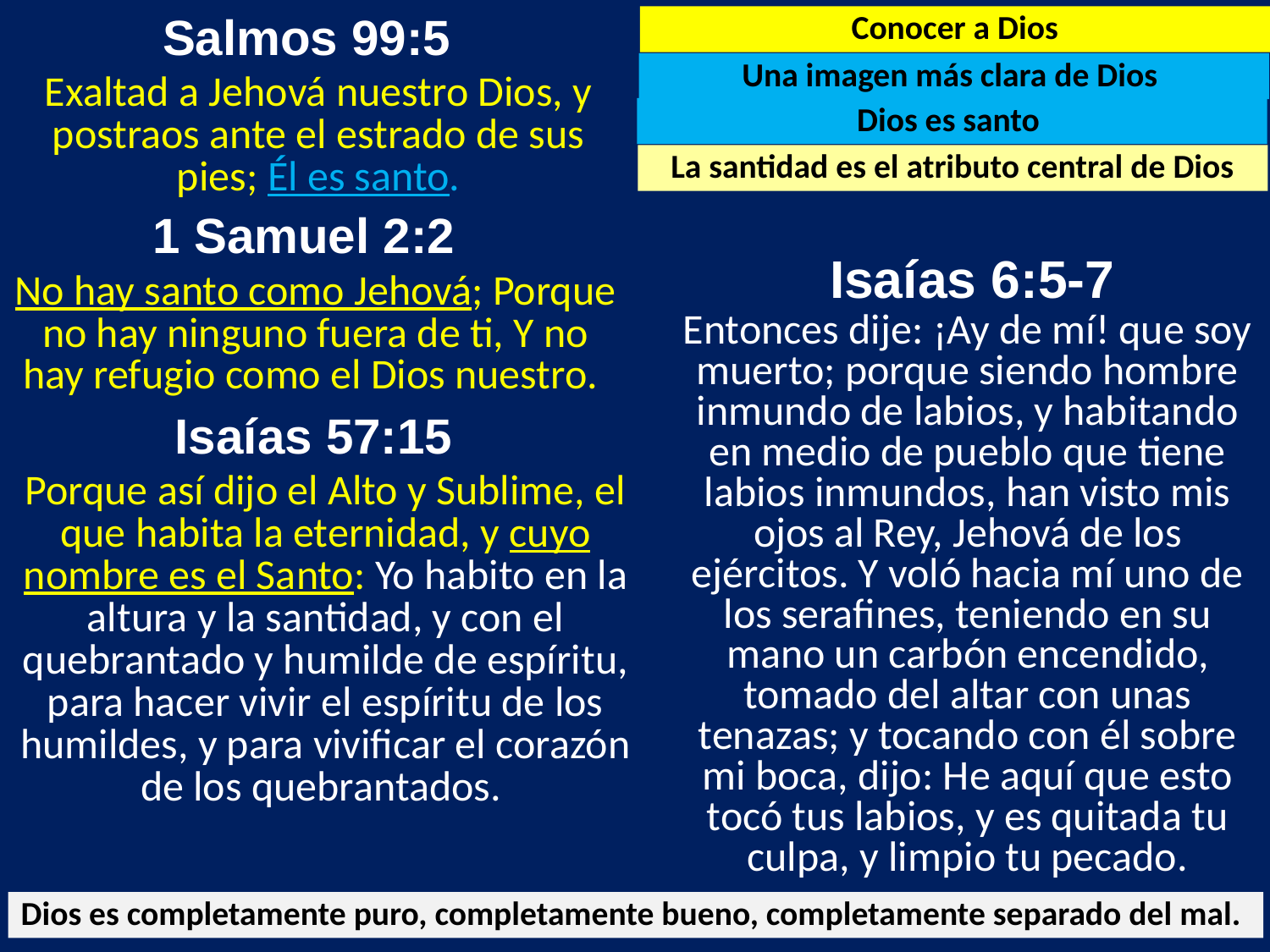

Salmos 99:5
Conocer a Dios
Una imagen más clara de Dios
Exaltad a Jehová nuestro Dios, y postraos ante el estrado de sus pies; Él es santo.
Dios es santo
La santidad es el atributo central de Dios
 1 Samuel 2:2
 Isaías 6:5-7
No hay santo como Jehová; Porque no hay ninguno fuera de ti, Y no hay refugio como el Dios nuestro.
Entonces dije: ¡Ay de mí! que soy muerto; porque siendo hombre inmundo de labios, y habitando en medio de pueblo que tiene labios inmundos, han visto mis ojos al Rey, Jehová de los ejércitos. Y voló hacia mí uno de los serafines, teniendo en su mano un carbón encendido, tomado del altar con unas tenazas; y tocando con él sobre mi boca, dijo: He aquí que esto tocó tus labios, y es quitada tu culpa, y limpio tu pecado.
 Isaías 57:15

Porque así dijo el Alto y Sublime, el que habita la eternidad, y cuyo nombre es el Santo: Yo habito en la altura y la santidad, y con el quebrantado y humilde de espíritu, para hacer vivir el espíritu de los humildes, y para vivificar el corazón de los quebrantados.
Dios es completamente puro, completamente bueno, completamente separado del mal.